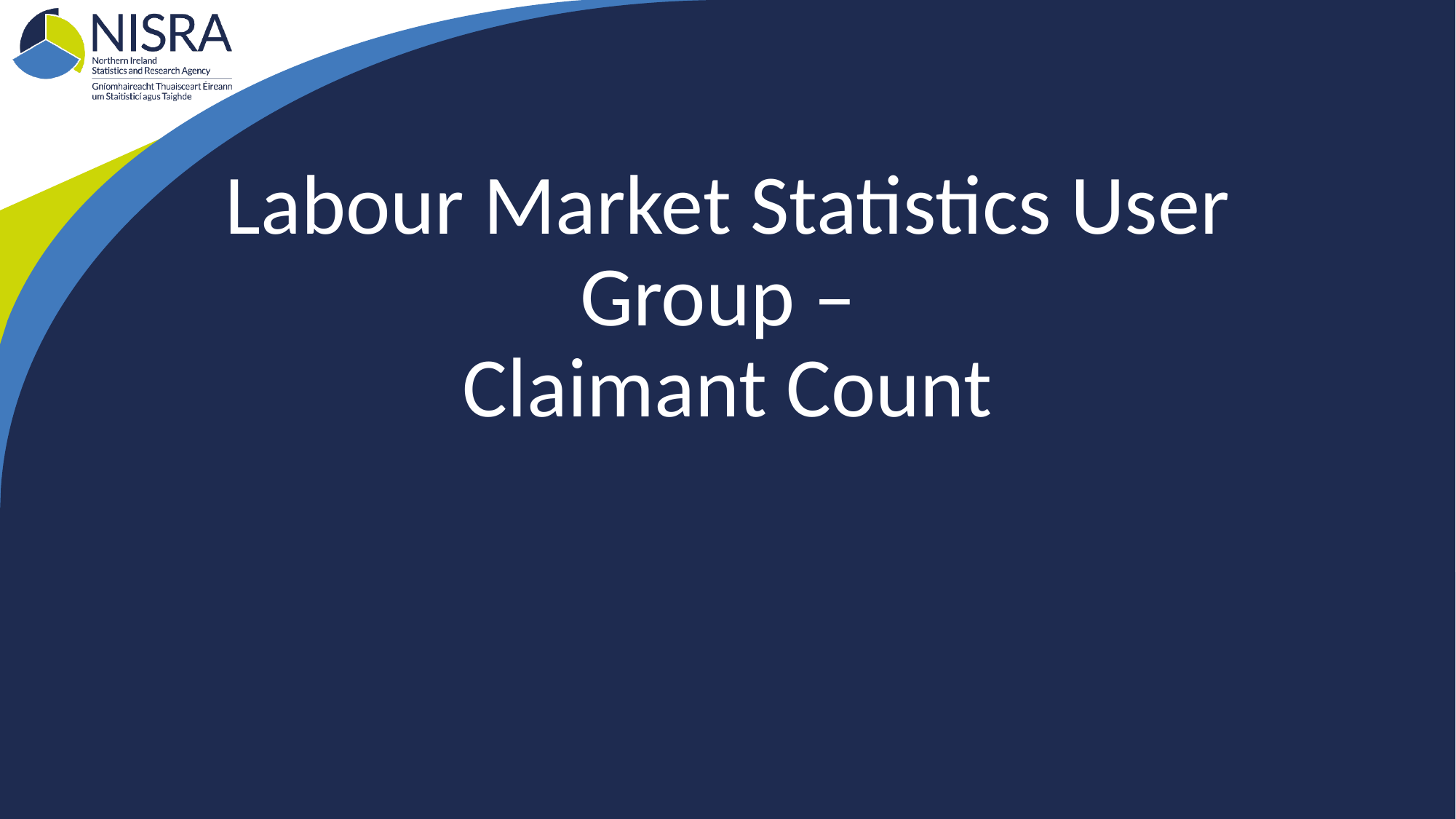

# Labour Market Statistics User Group – Claimant Count